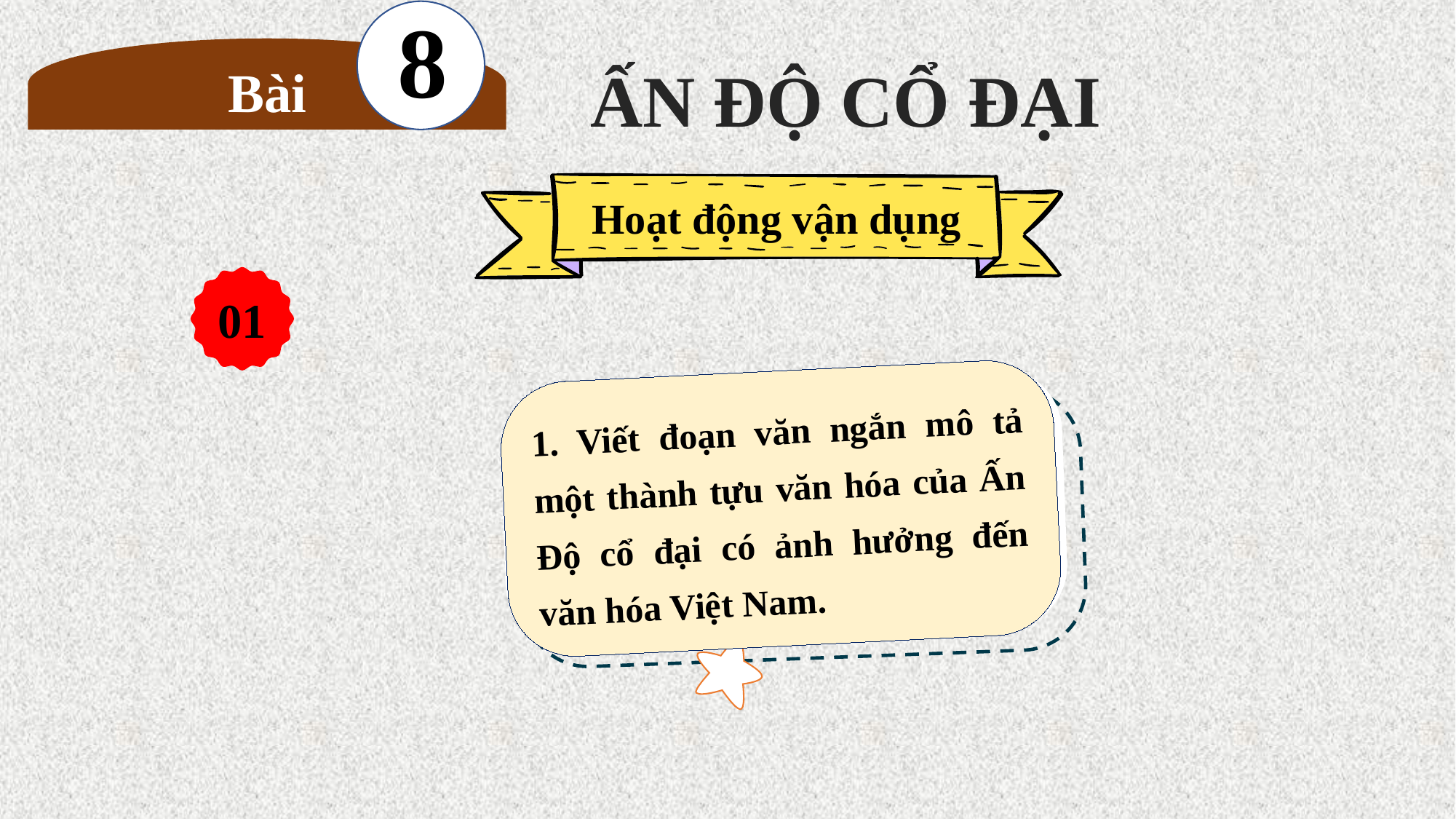

8
Bài
ẤN ĐỘ CỔ ĐẠI

Hoạt động vận dụng

01

1. Viết đoạn văn ngắn mô tả một thành tựu văn hóa của Ấn Độ cổ đại có ảnh hưởng đến văn hóa Việt Nam.
MERCURY